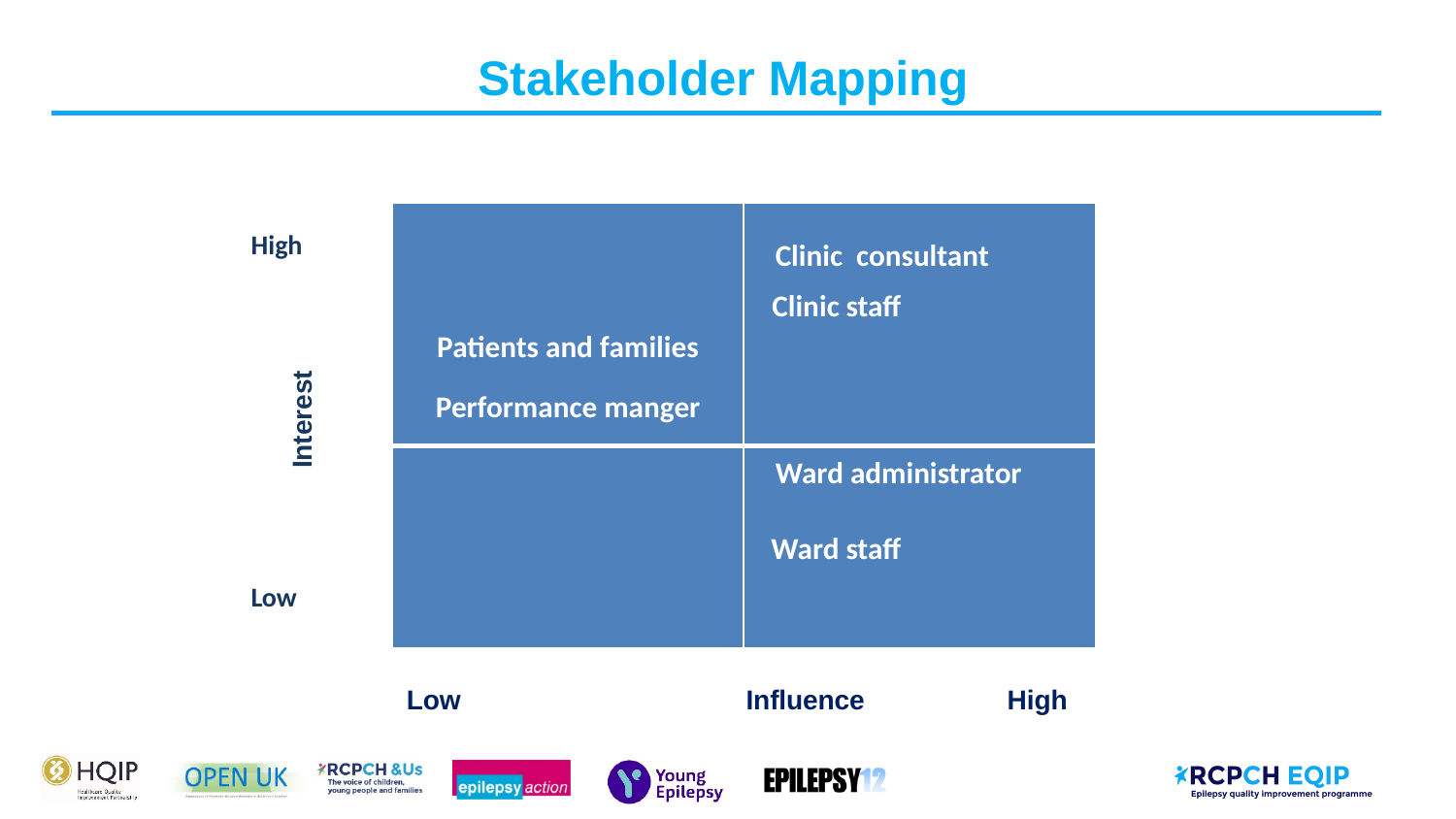

# Stakeholder Mapping
| Patients and families Performance manger | Clinic consultant Clinic staff |
| --- | --- |
|  | Ward administrator Ward staff |
High

Interest

Low
Low                                      Influence                   High